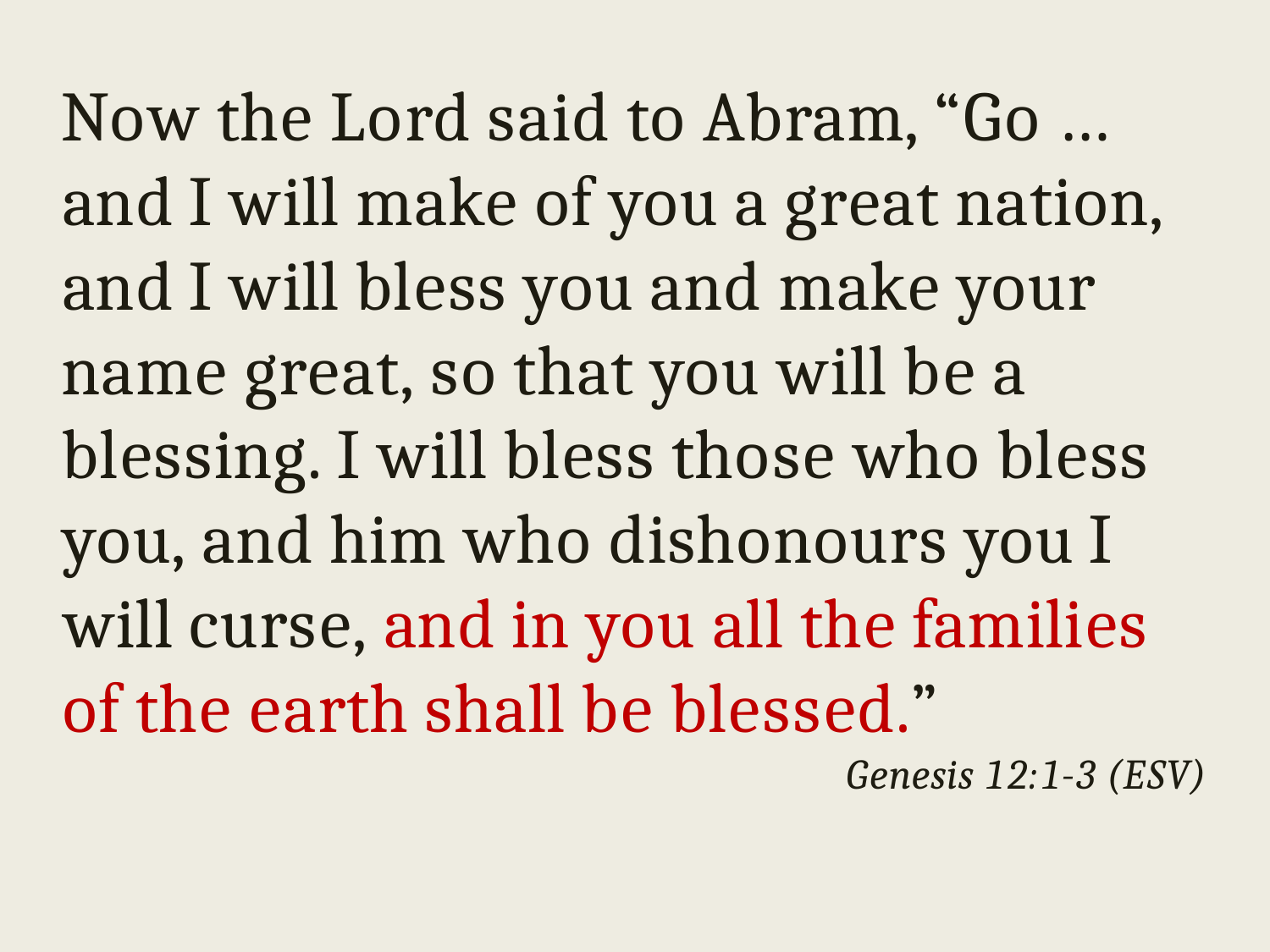

Now the Lord said to Abram, “Go … and I will make of you a great nation, and I will bless you and make your name great, so that you will be a blessing. I will bless those who bless you, and him who dishonours you I will curse, and in you all the families of the earth shall be blessed.”
Genesis 12:1-3 (ESV)